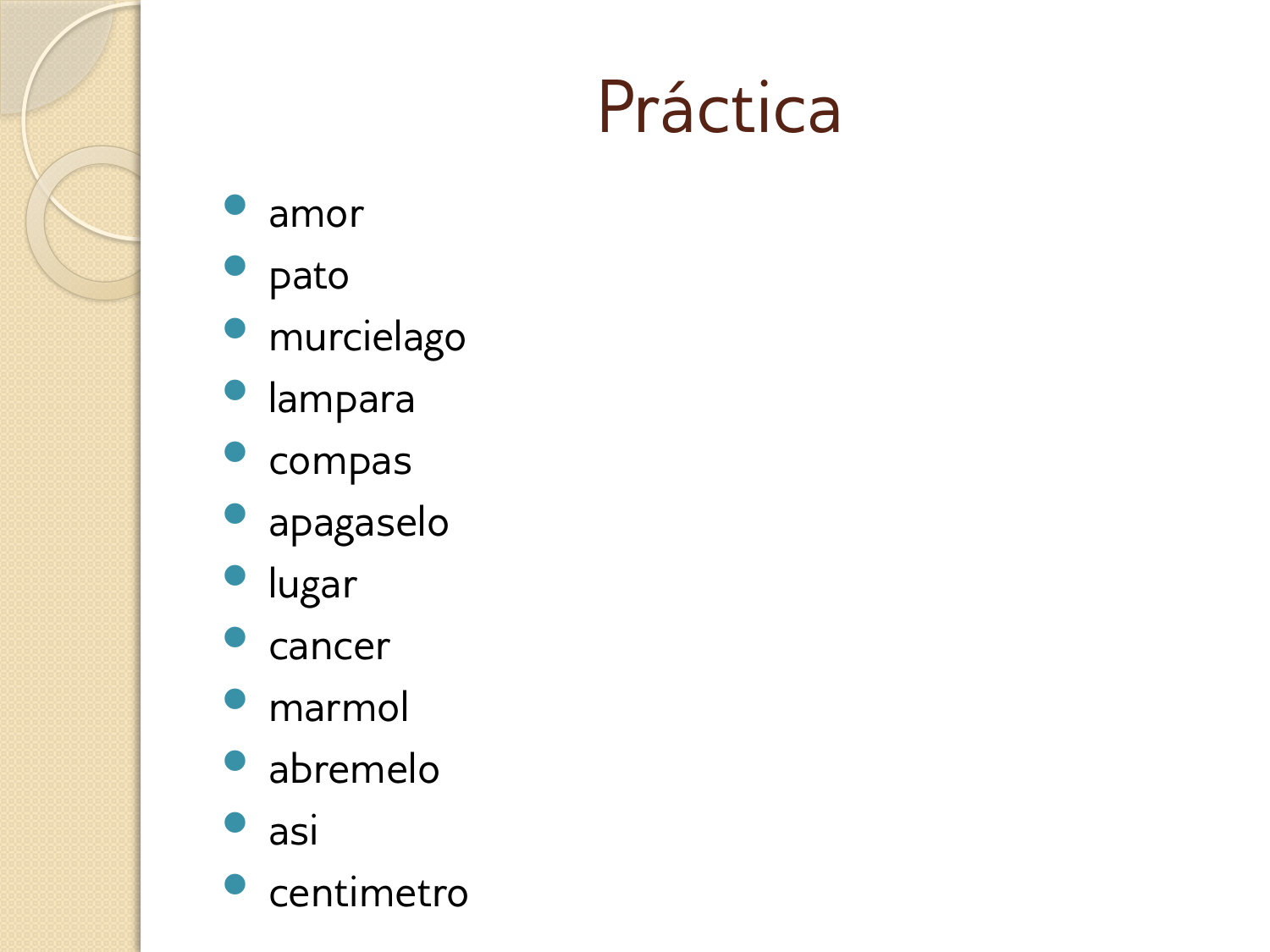

# Práctica
 amor
 pato
 murcielago
 lampara
 compas
 apagaselo
 lugar
 cancer
 marmol
 abremelo
 asi
 centimetro